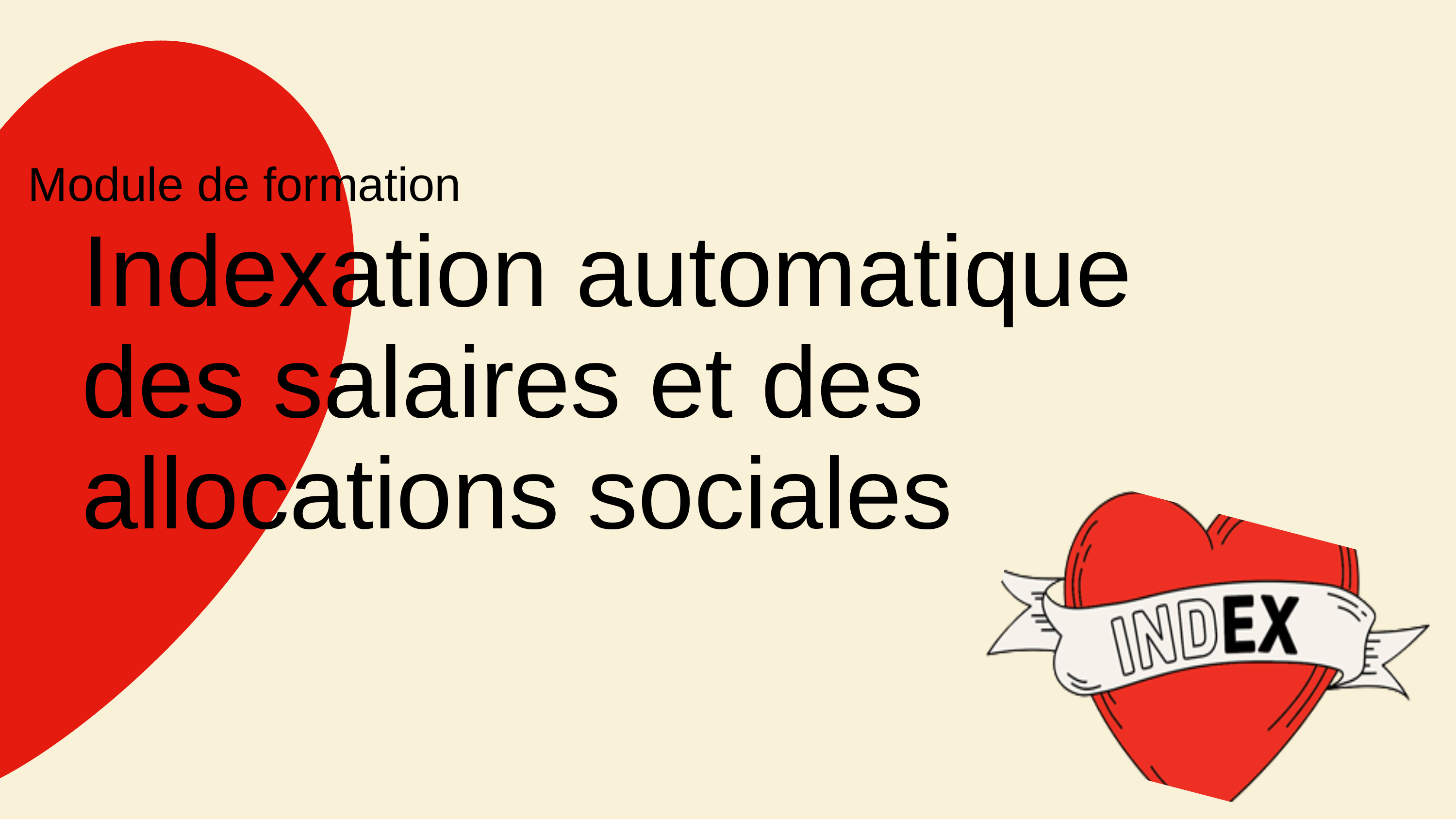

Module de formation
Indexation automatique des salaires et des allocations sociales